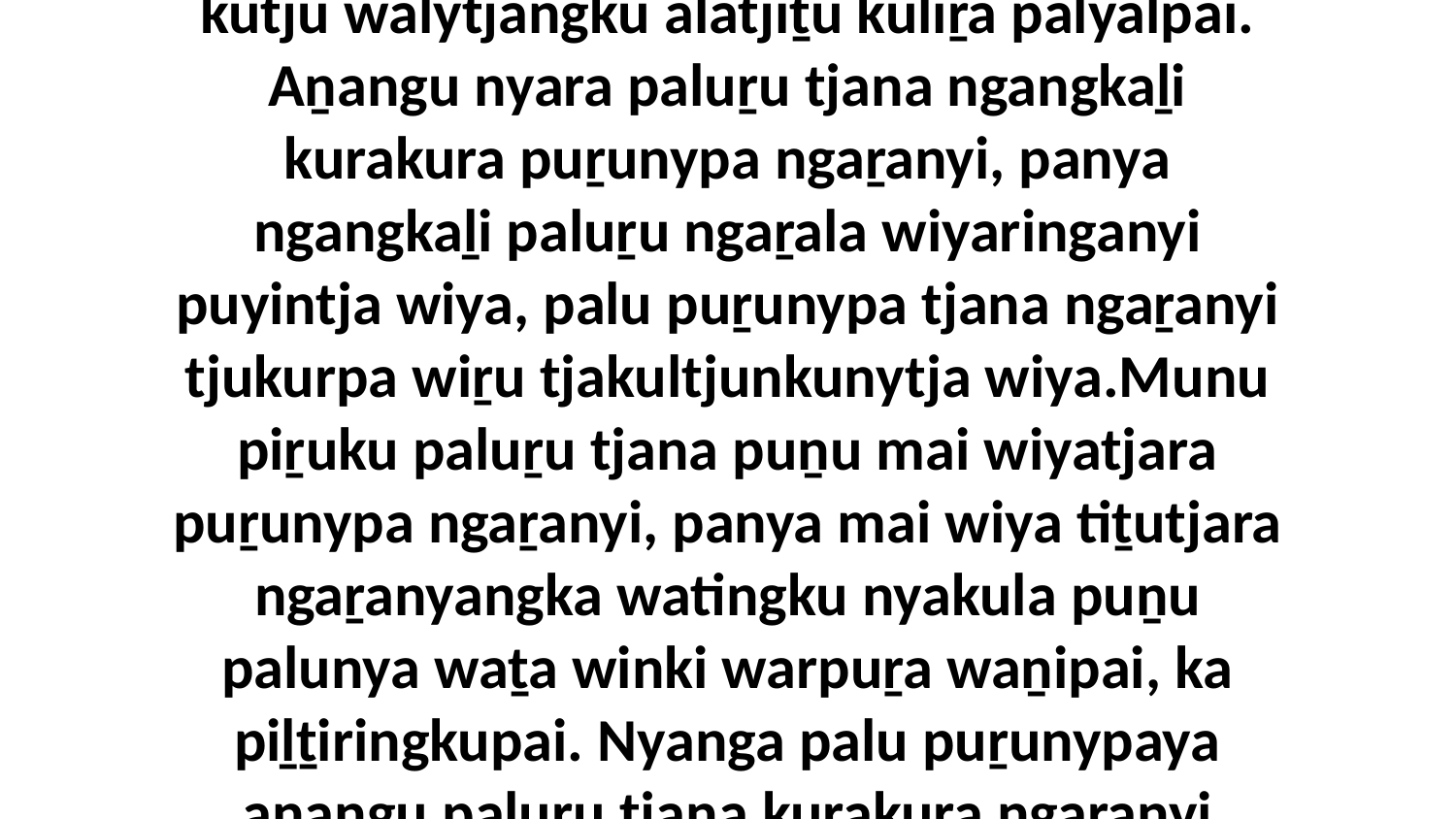

12 Uwa, tjana kura nyanga puṟunypa palyantjatjanungku kuṉṯa wiya alatjiṯu nyurala maiku tjunguringkupai munuya Mayatjaku Tjapa ngunti ngalkula tjikilpai. Munu paluṟu tjana kutjupa tjuṯa alpamilantjikitjangku kulilpai wiya tjananku kutju walytjangku alatjiṯu kuliṟa palyalpai. Aṉangu nyara paluṟu tjana ngangkaḻi kurakura puṟunypa ngaṟanyi, panya ngangkaḻi paluṟu ngaṟala wiyaringanyi puyintja wiya, palu puṟunypa tjana ngaṟanyi tjukurpa wiṟu tjakultjunkunytja wiya.Munu piṟuku paluṟu tjana puṉu mai wiyatjara puṟunypa ngaṟanyi, panya mai wiya tiṯutjara ngaṟanyangka watingku nyakula puṉu palunya waṯa winki warpuṟa waṉipai, ka piḻṯiringkupai. Nyanga palu puṟunypaya aṉangu paluṟu tjana kurakura ngaṟanyi maitjararingkunytja wiya, panya tjana tjukurpa tjukaṟuru mantjiṟa kanyintja wiya. Ka panya watingku puṉu kurakura mai wiya warpuṟa waṉipai ka ngarira piḻṯiringkupai, palu puṟunypa tjana nyinanyi tjukurpa ngunti wangkara.